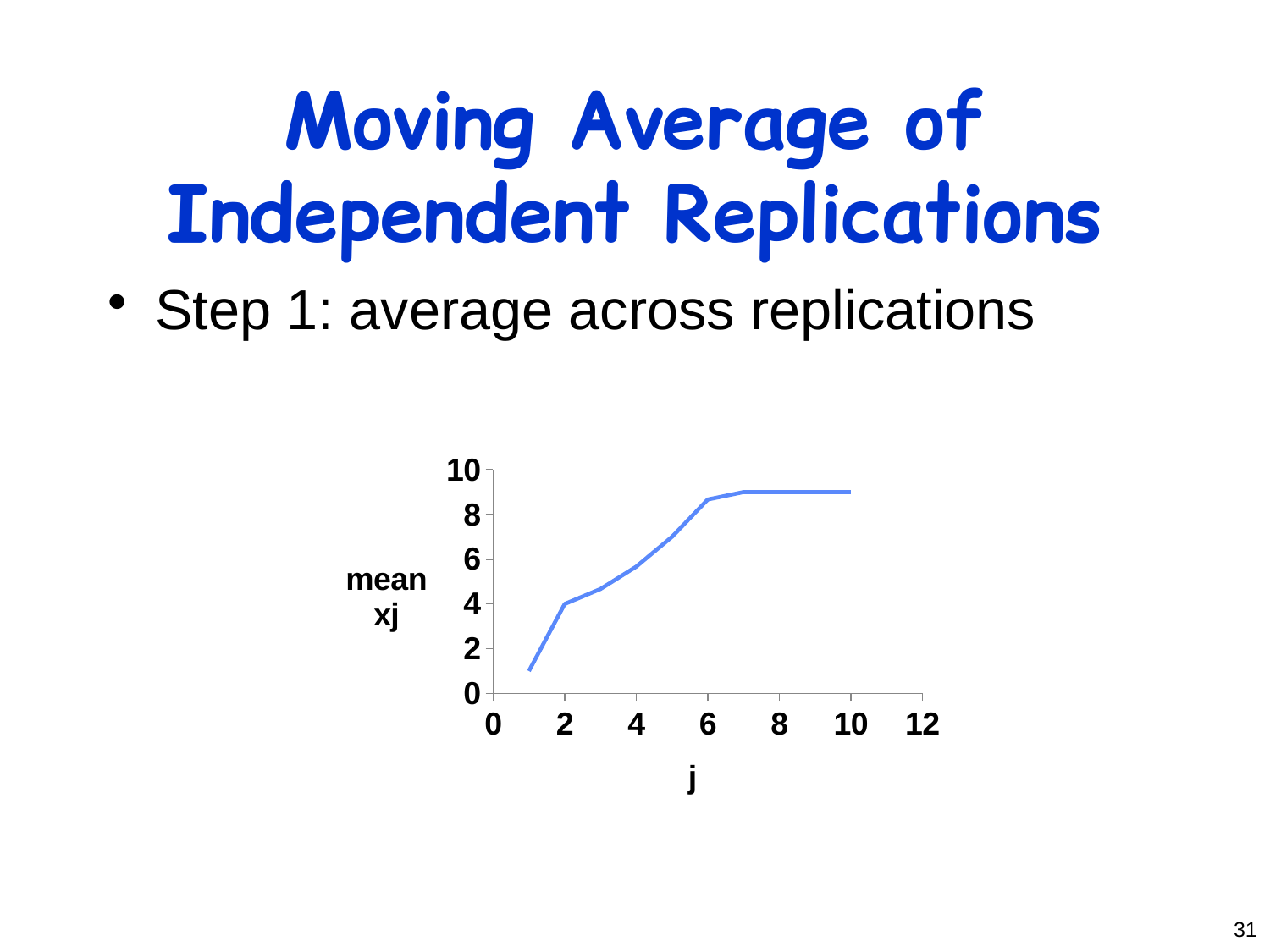

# Moving Average of Independent Replications
Step 1: average across replications

### Chart

| Category |  |
|---|---|
31